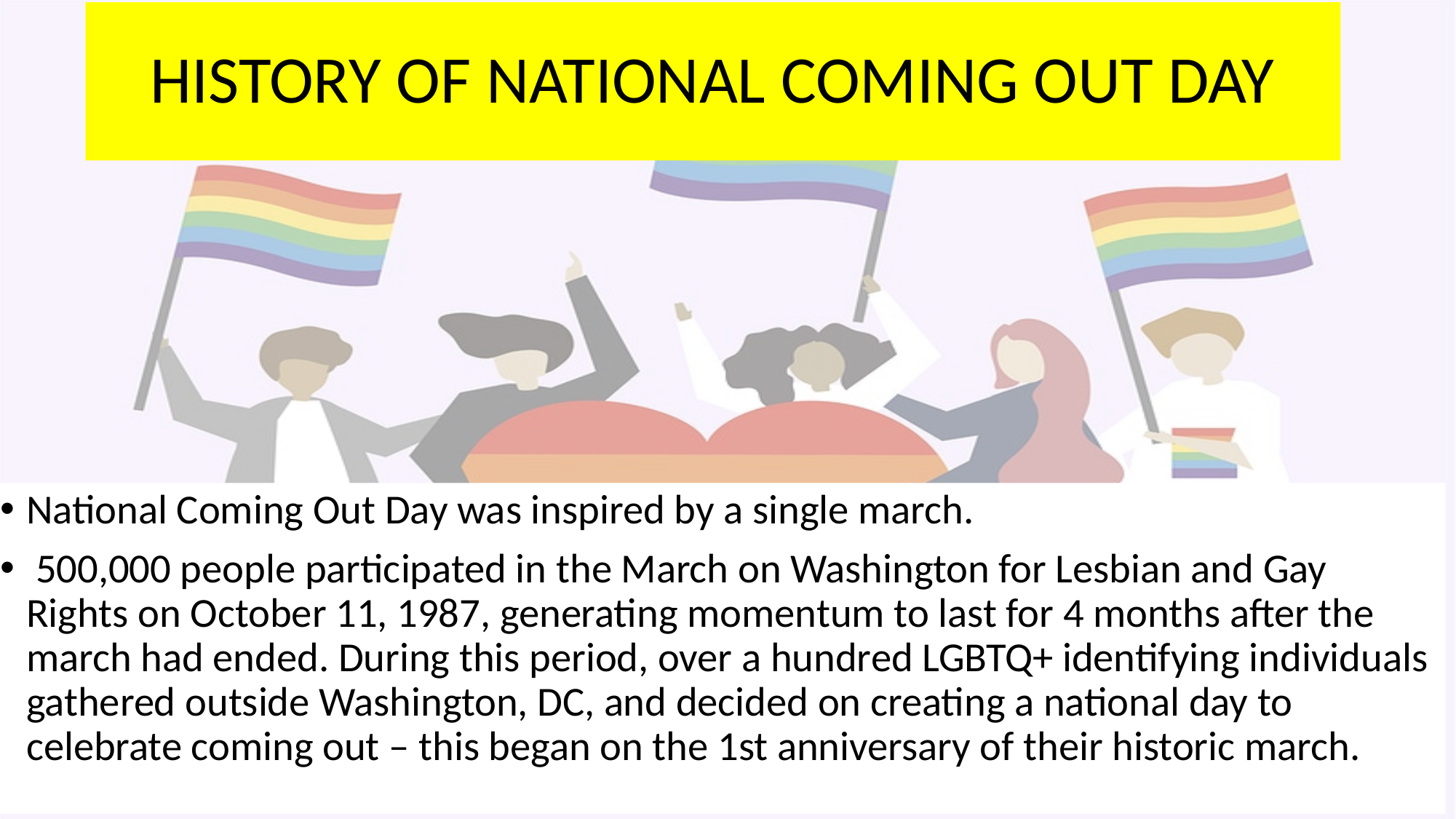

# History of National Coming Out Day
National Coming Out Day was inspired by a single march.
 500,000 people participated in the March on Washington for Lesbian and Gay Rights on October 11, 1987, generating momentum to last for 4 months after the march had ended. During this period, over a hundred LGBTQ+ identifying individuals gathered outside Washington, DC, and decided on creating a national day to celebrate coming out – this began on the 1st anniversary of their historic march.